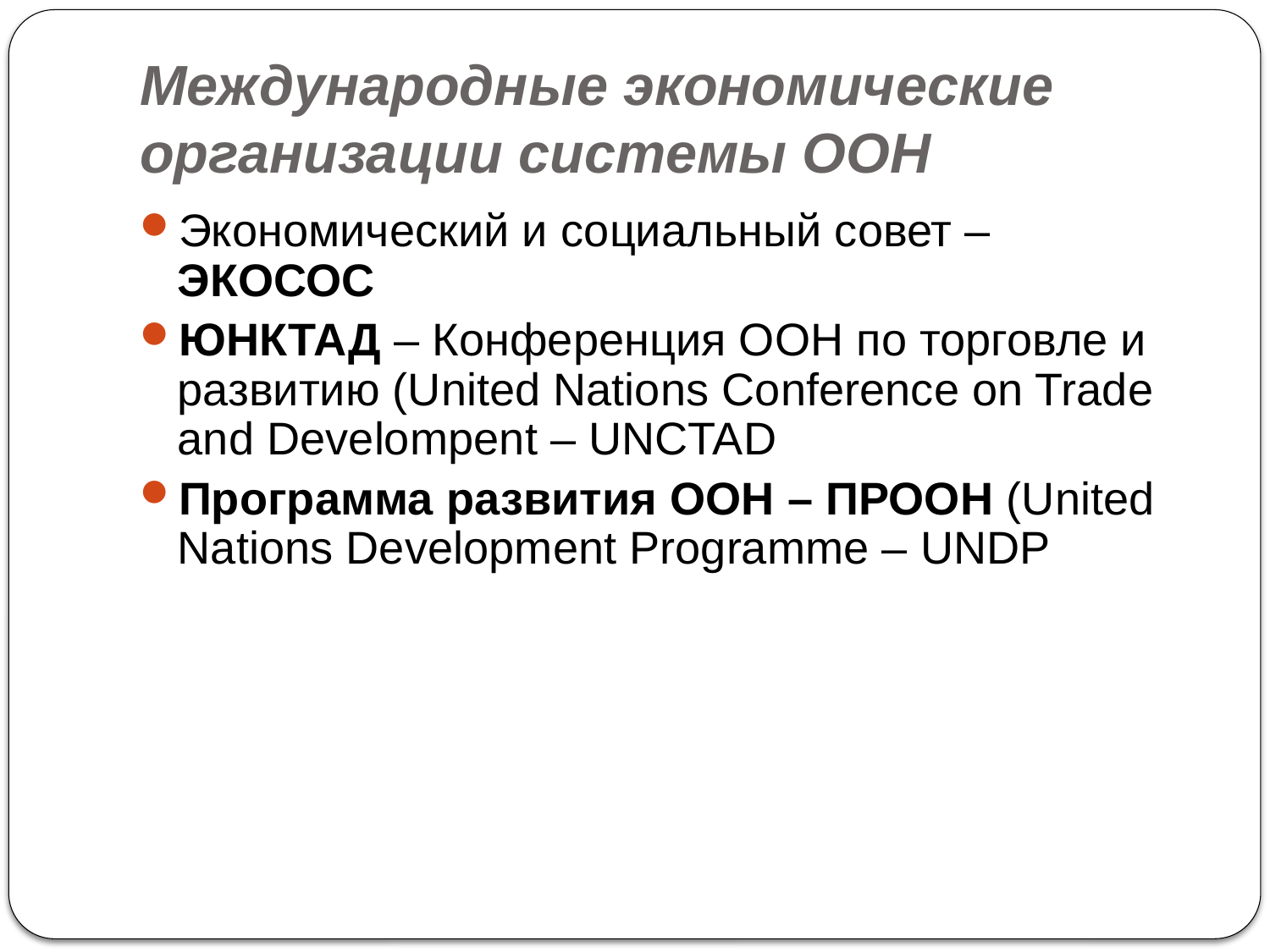

# Международные экономические организации системы ООН
Экономический и социальный совет – ЭКОСОС
ЮНКТАД – Конференция ООН по торговле и развитию (United Nations Conference on Trade and Develompent – UNCTAD
Программа развития ООН – ПРООН (United Nations Development Programme – UNDP